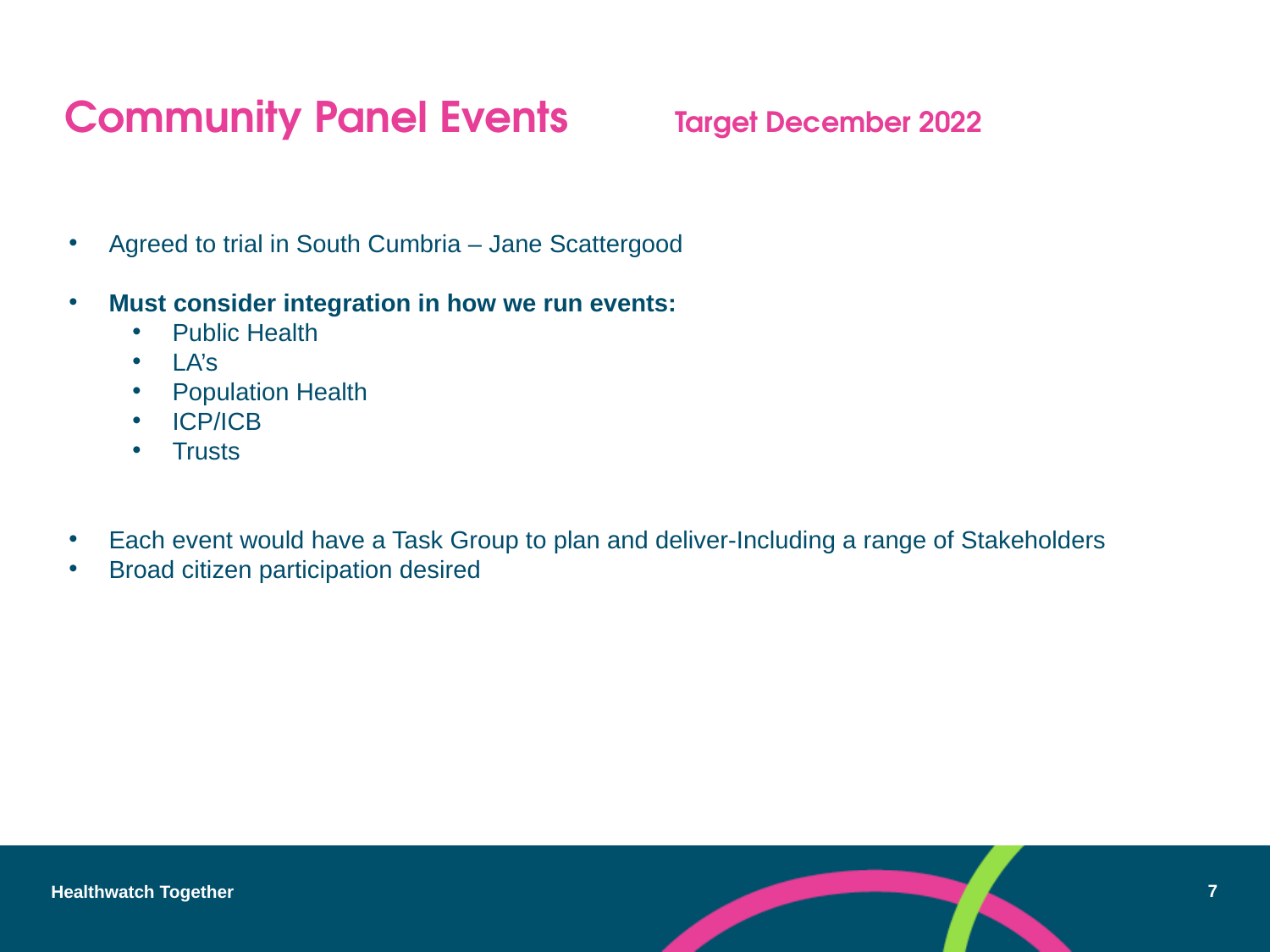

# Community Panel Events         Target December 2022
Agreed to trial in South Cumbria – Jane Scattergood

Must consider integration in how we run events:
Public Health
LA’s
Population Health
ICP/ICB
Trusts

Each event would have a Task Group to plan and deliver-Including a range of Stakeholders
Broad citizen participation desired

Healthwatch Together
7